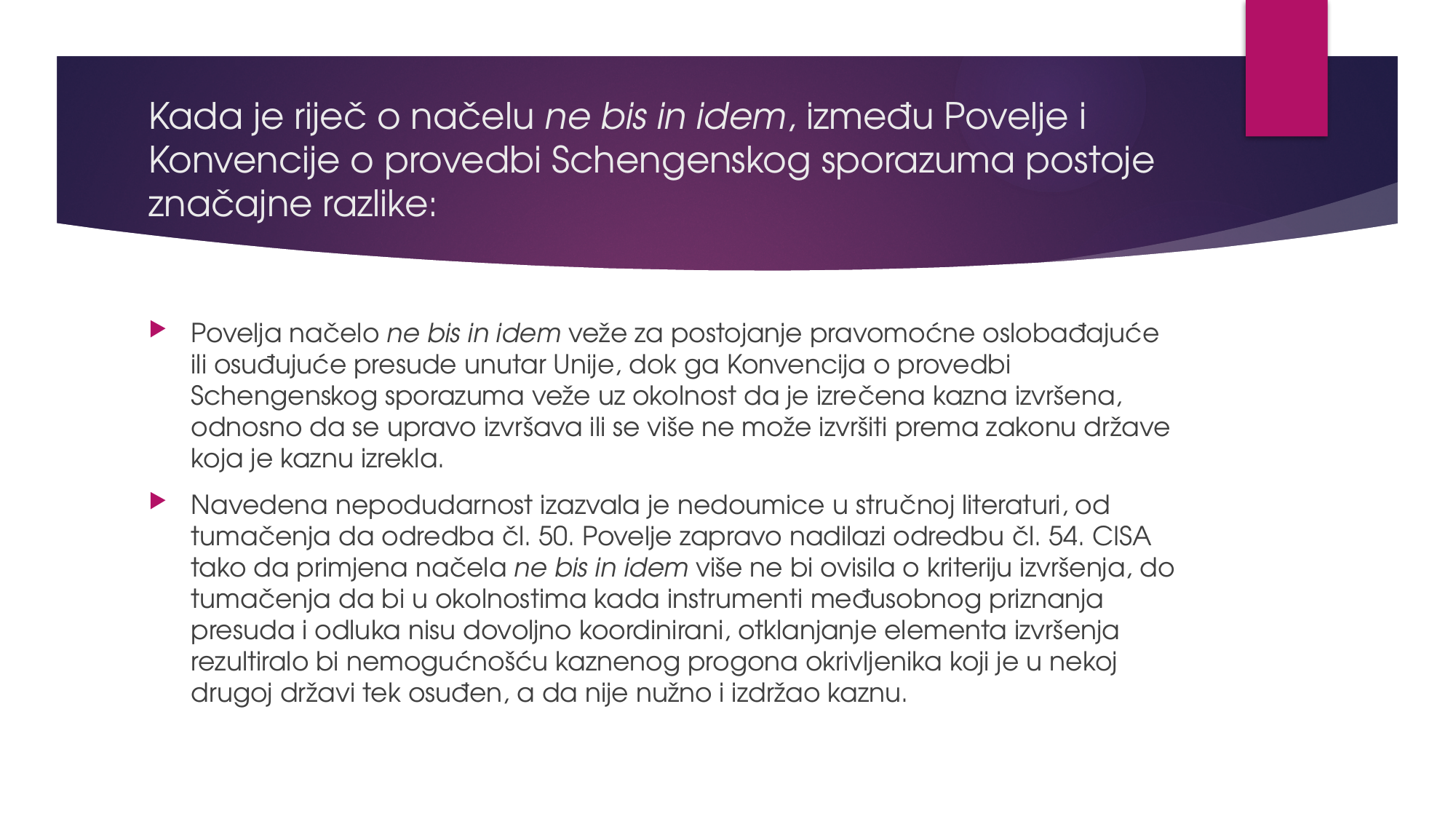

# Kada je riječ o načelu ne bis in idem, između Povelje i Konvencije o provedbi Schengenskog sporazuma postoje značajne razlike:
Povelja načelo ne bis in idem veže za postojanje pravomoćne oslobađajuće ili osuđujuće presude unutar Unije, dok ga Konvencija o provedbi Schengenskog sporazuma veže uz okolnost da je izrečena kazna izvršena, odnosno da se upravo izvršava ili se više ne može izvršiti prema zakonu države koja je kaznu izrekla.
Navedena nepodudarnost izazvala je nedoumice u stručnoj literaturi, od tumačenja da odredba čl. 50. Povelje zapravo nadilazi odredbu čl. 54. CISA tako da primjena načela ne bis in idem više ne bi ovisila o kriteriju izvršenja, do tumačenja da bi u okolnostima kada instrumenti međusobnog priznanja presuda i odluka nisu dovoljno koordinirani, otklanjanje elementa izvršenja rezultiralo bi nemogućnošću kaznenog progona okrivljenika koji je u nekoj drugoj državi tek osuđen, a da nije nužno i izdržao kaznu.